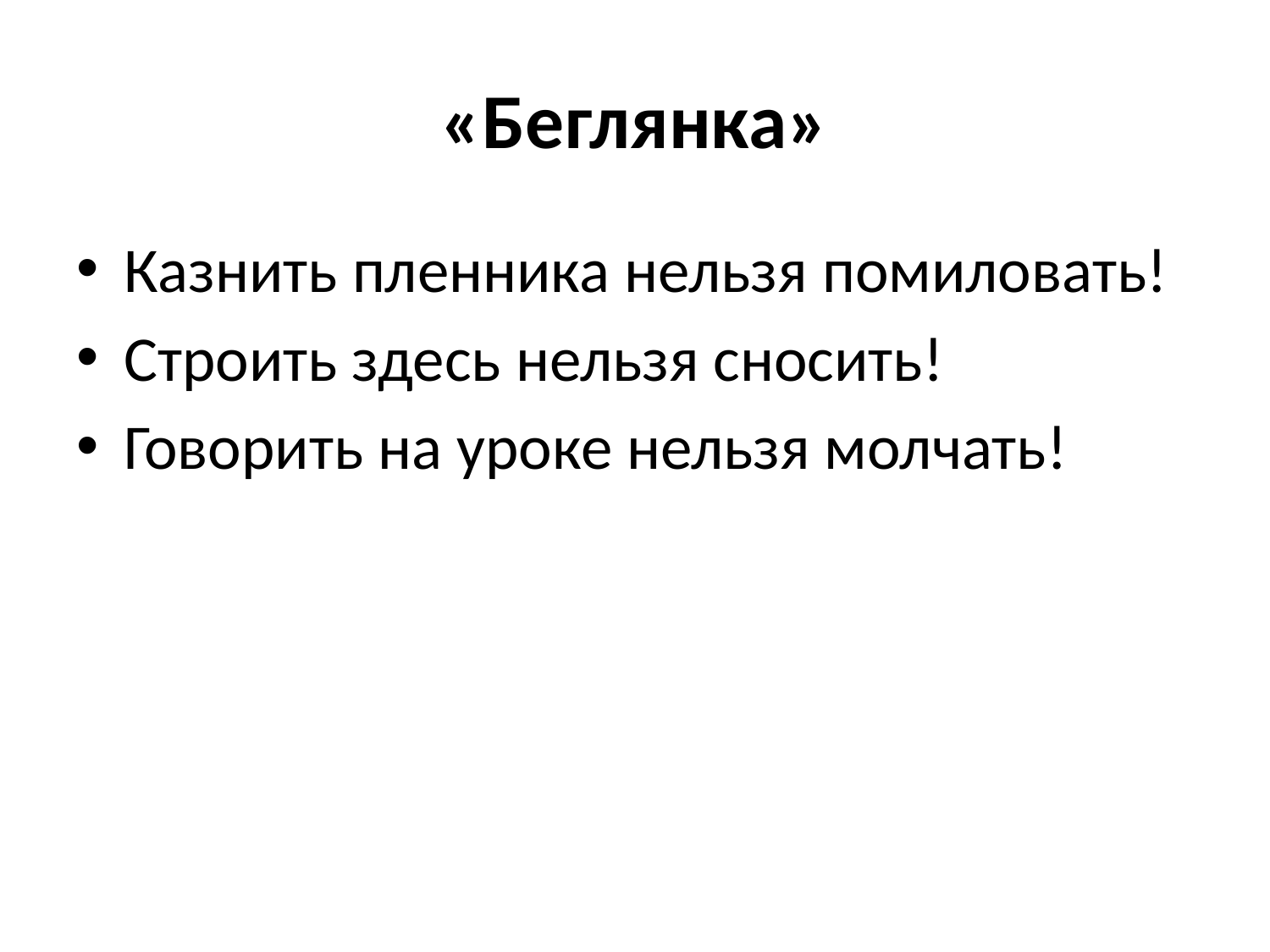

# «Беглянка»
Казнить пленника нельзя помиловать!
Строить здесь нельзя сносить!
Говорить на уроке нельзя молчать!